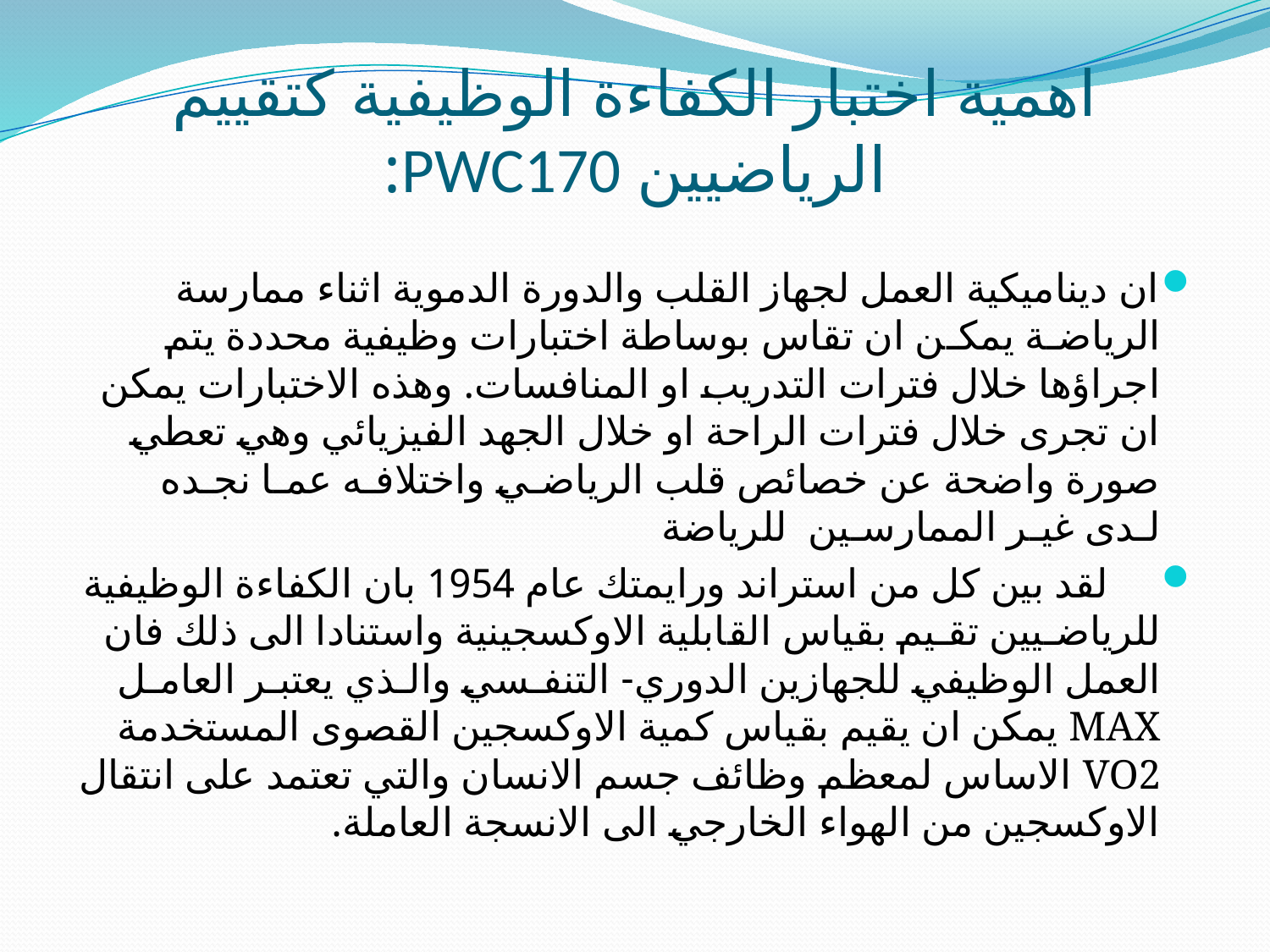

# اهمية اختبار الكفاءة الوظيفية كتقييم الرياضيين PWC170:
ان ديناميكية العمل لجهاز القلب والدورة الدموية اثناء ممارسة الرياضـة يمكـن ان تقاس بوساطة اختبارات وظيفية محددة يتم اجراؤها خلال فترات التدريب او المنافسات. وهذه الاختبارات يمكن ان تجرى خلال فترات الراحة او خلال الجهد الفيزيائي وهي تعطي صورة واضحة عن خصائص قلب الرياضـي واختلافـه عمـا نجـده لـدى غيـر الممارسـين  للرياضة
     لقد بين كل من استراند ورايمتك عام 1954 بان الكفاءة الوظيفية للرياضـيين تقـيم بقياس القابلية الاوكسجينية واستنادا الى ذلك فان العمل الوظيفي للجهازين الدوري- التنفـسي والـذي يعتبـر العامـل MAX يمكن ان يقيم بقياس كمية الاوكسجين القصوى المستخدمة VO2 الاساس لمعظم وظائف جسم الانسان والتي تعتمد على انتقال الاوكسجين من الهواء الخارجي الى الانسجة العاملة.